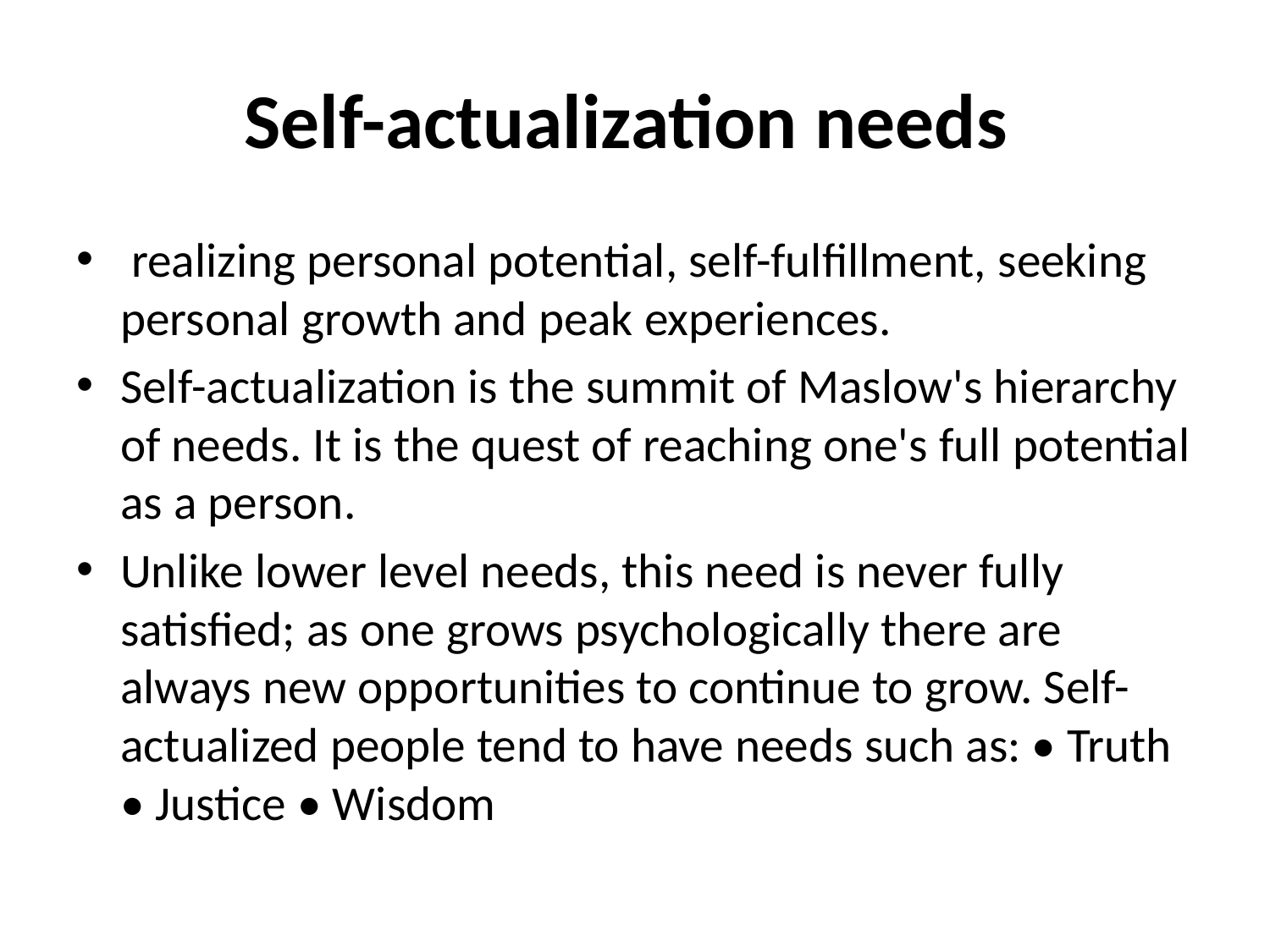

# Self-actualization needs
 realizing personal potential, self-fulfillment, seeking personal growth and peak experiences.
Self-actualization is the summit of Maslow's hierarchy of needs. It is the quest of reaching one's full potential as a person.
Unlike lower level needs, this need is never fully satisfied; as one grows psychologically there are always new opportunities to continue to grow. Self-actualized people tend to have needs such as: • Truth • Justice • Wisdom